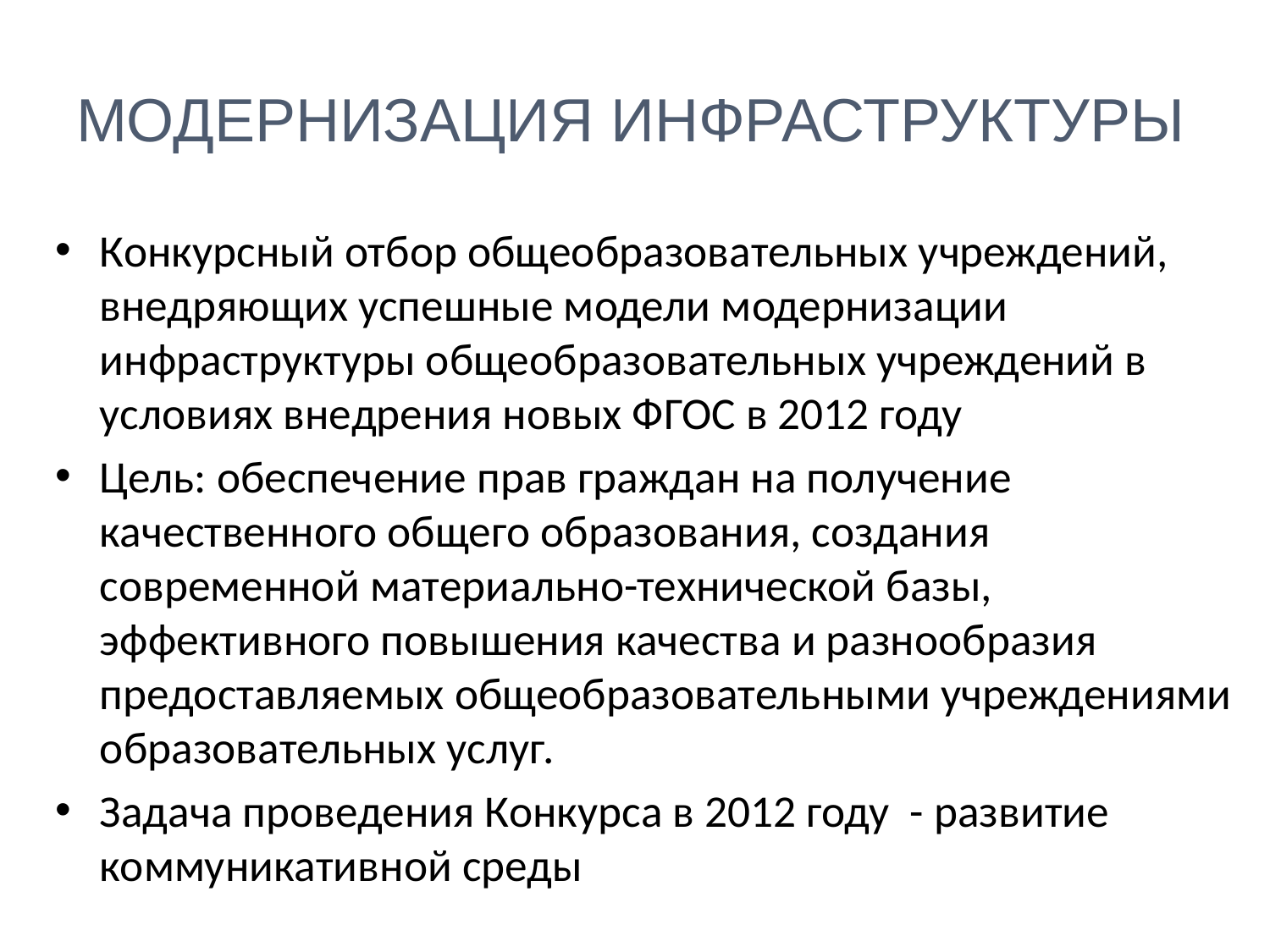

# Модернизация инфраструктуры
Конкурсный отбор общеобразовательных учреждений, внедряющих успешные модели модернизации инфраструктуры общеобразовательных учреждений в условиях внедрения новых ФГОС в 2012 году
Цель: обеспечение прав граждан на получение качественного общего образования, создания современной материально-технической базы, эффективного повышения качества и разнообразия предоставляемых общеобразовательными учреждениями образовательных услуг.
Задача проведения Конкурса в 2012 году  - развитие коммуникативной среды